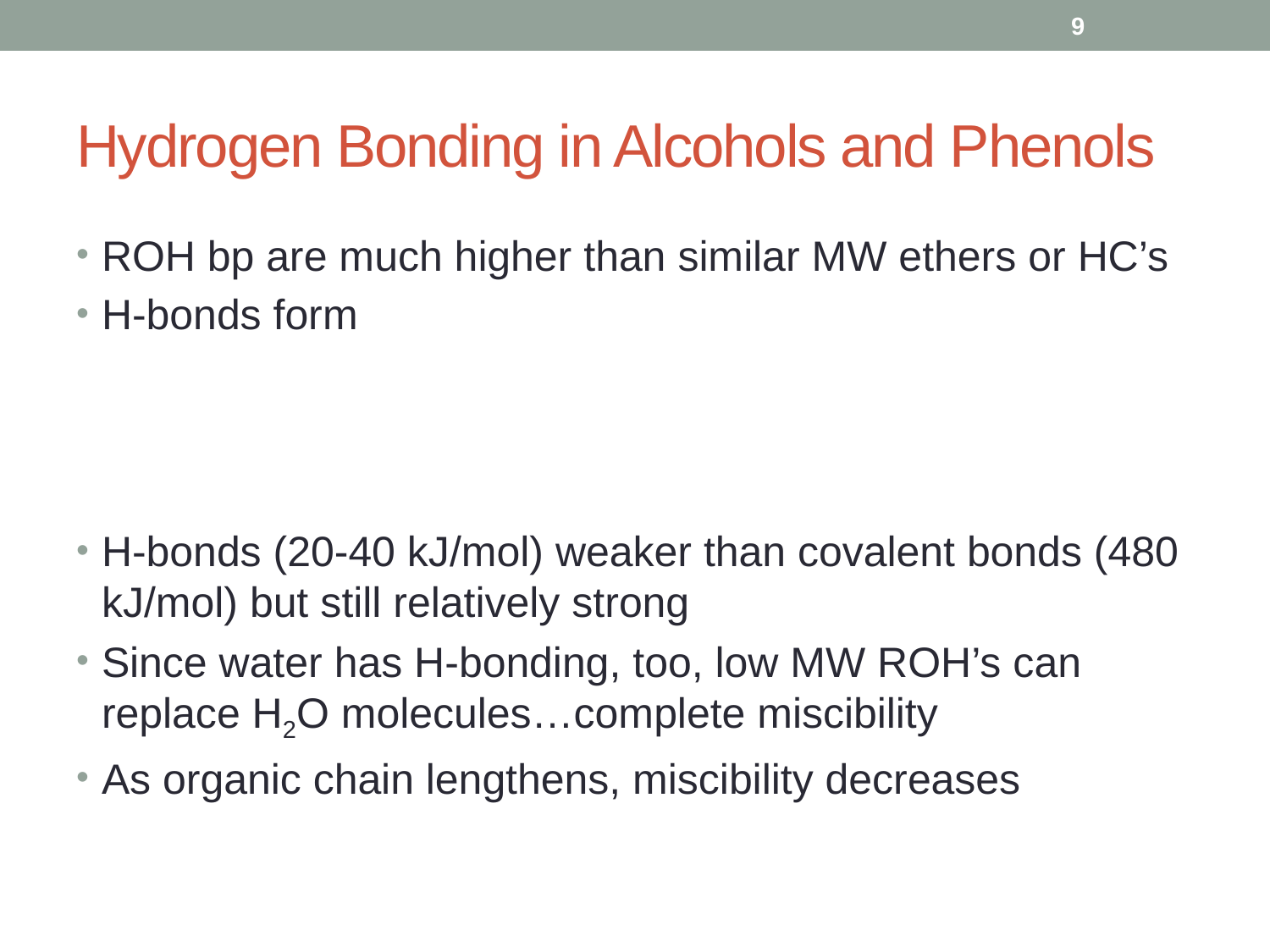

9
# Hydrogen Bonding in Alcohols and Phenols
ROH bp are much higher than similar MW ethers or HC’s
H-bonds form

H-bonds (20-40 kJ/mol) weaker than covalent bonds (480 kJ/mol) but still relatively strong
Since water has H-bonding, too, low MW ROH’s can replace H2O molecules…complete miscibility
As organic chain lengthens, miscibility decreases